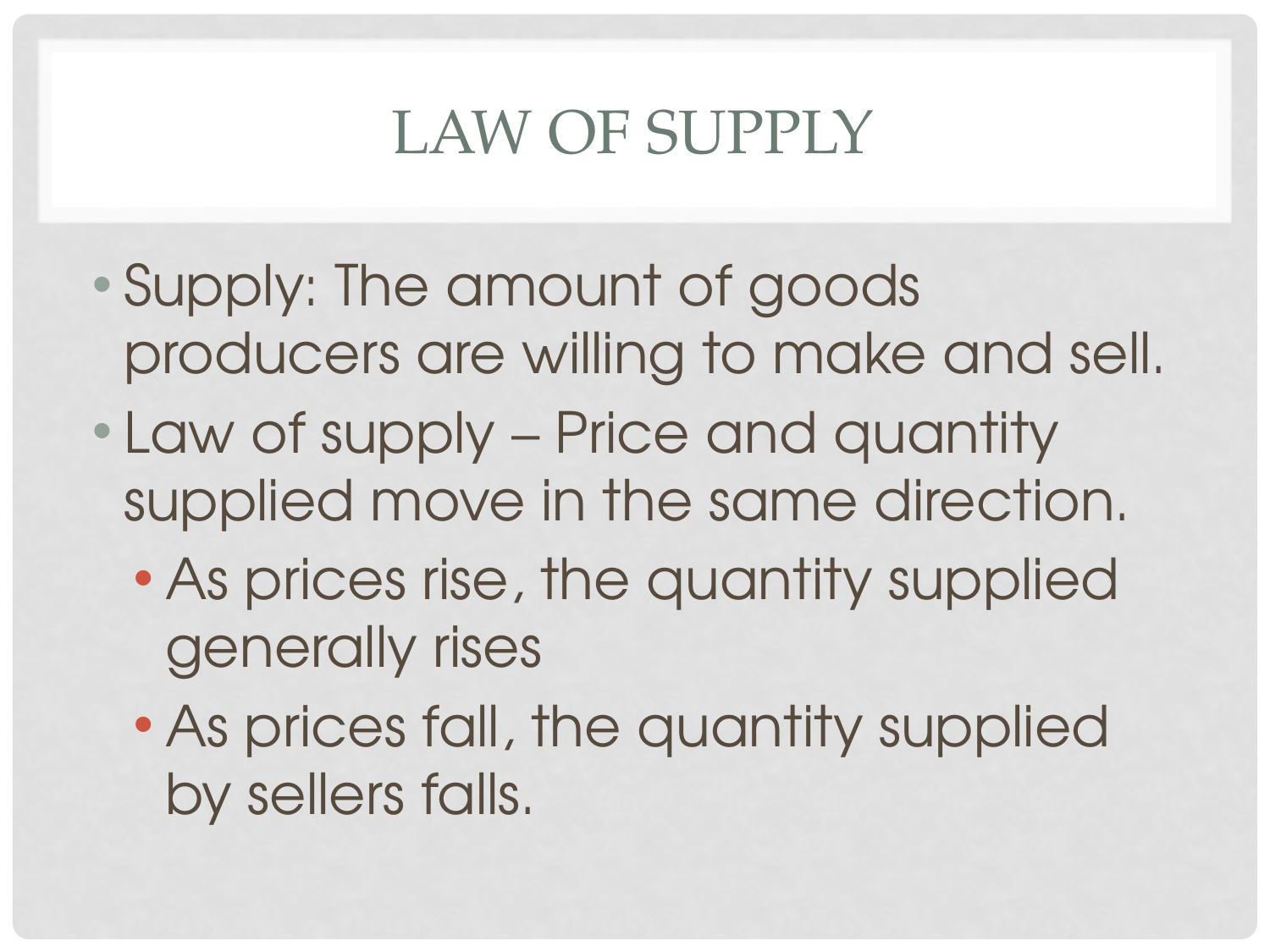

# Law of Supply
Supply: The amount of goods producers are willing to make and sell.
Law of supply – Price and quantity supplied move in the same direction.
As prices rise, the quantity supplied generally rises
As prices fall, the quantity supplied by sellers falls.